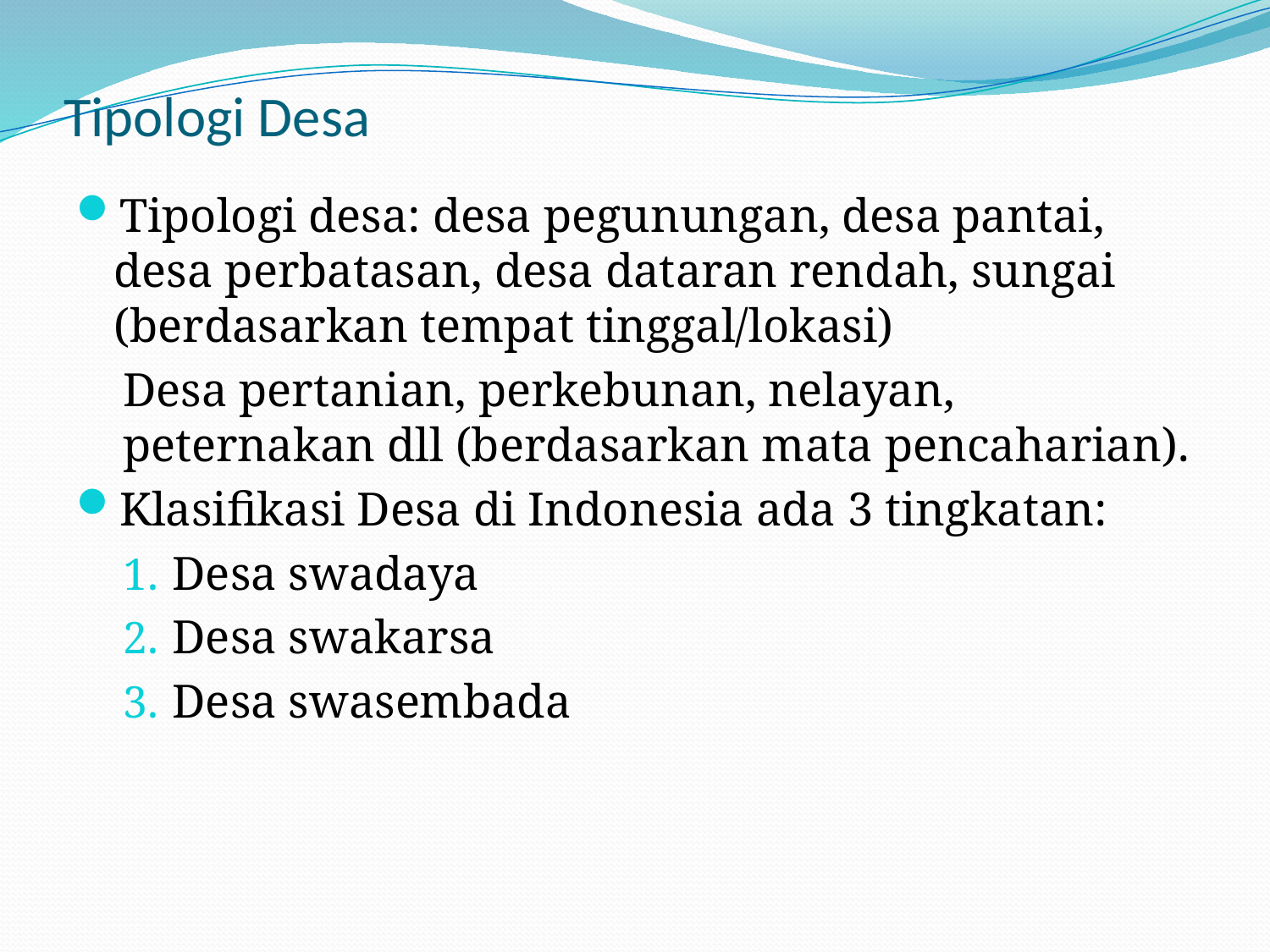

# Tipologi Desa
Tipologi desa: desa pegunungan, desa pantai, desa perbatasan, desa dataran rendah, sungai (berdasarkan tempat tinggal/lokasi)
Desa pertanian, perkebunan, nelayan, peternakan dll (berdasarkan mata pencaharian).
Klasifikasi Desa di Indonesia ada 3 tingkatan:
Desa swadaya
Desa swakarsa
Desa swasembada